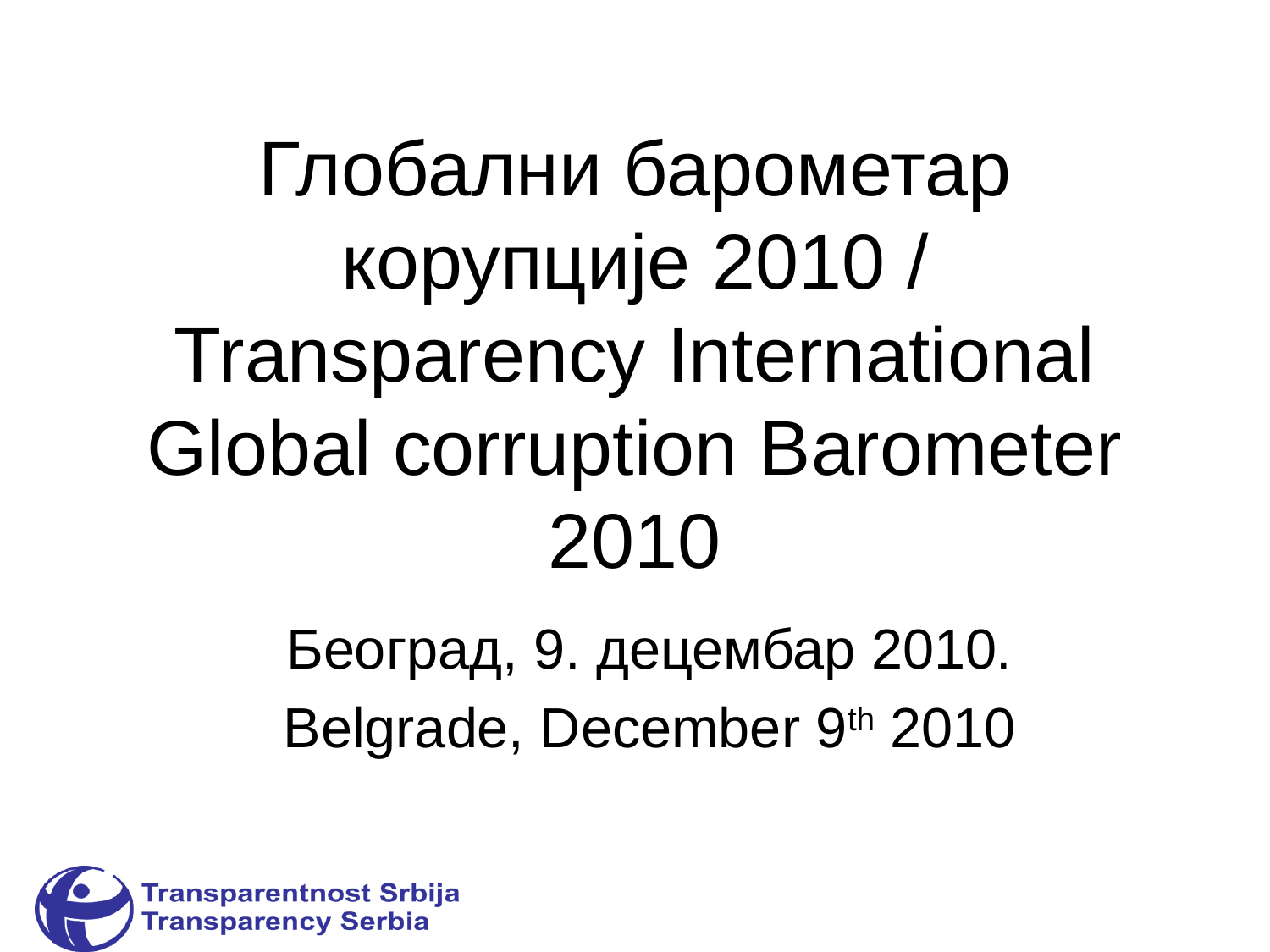

Глобални барометар корупције 2010 / Transparency International Global corruption Barometer 2010
Београд, 9. децембар 2010.
Belgrade, December 9th 2010